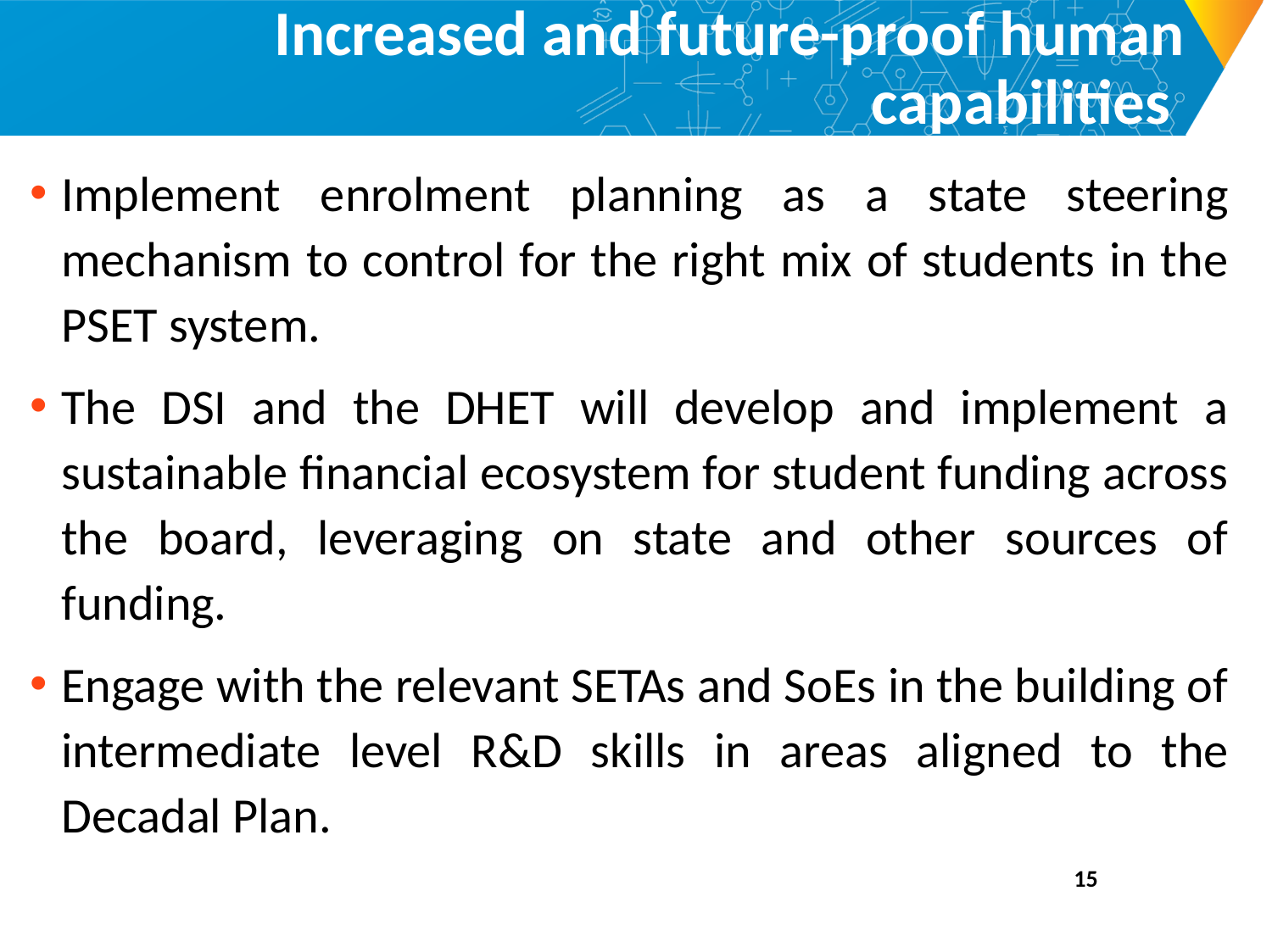

# Increased and future-proof human capabilities
Implement enrolment planning as a state steering mechanism to control for the right mix of students in the PSET system.
The DSI and the DHET will develop and implement a sustainable financial ecosystem for student funding across the board, leveraging on state and other sources of funding.
Engage with the relevant SETAs and SoEs in the building of intermediate level R&D skills in areas aligned to the Decadal Plan.

15